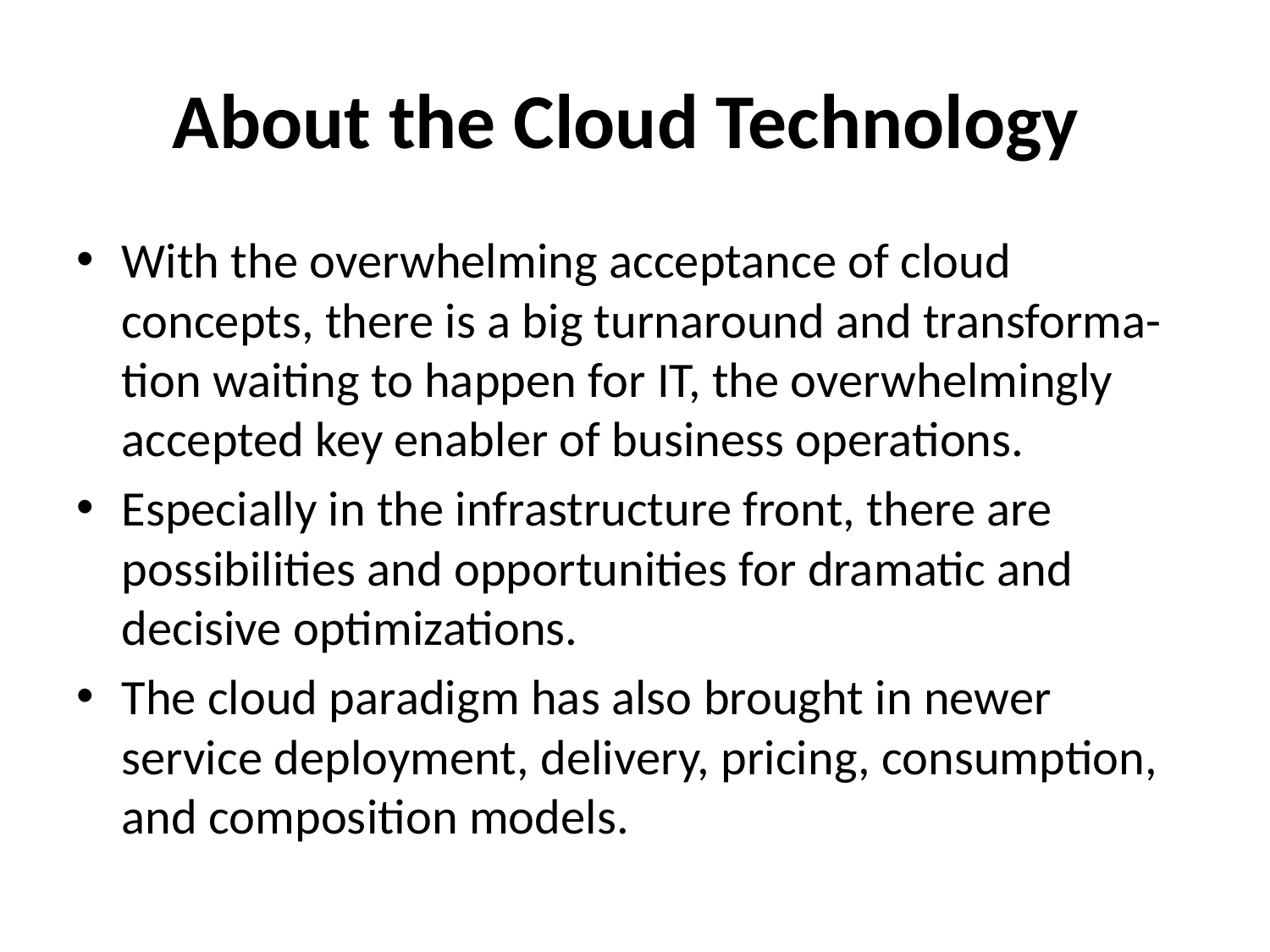

# About the Cloud Technology
With the overwhelming acceptance of cloud concepts, there is a big turnaround and transforma- tion waiting to happen for IT, the overwhelmingly accepted key enabler of business operations.
Especially in the infrastructure front, there are possibilities and opportunities for dramatic and decisive optimizations.
The cloud paradigm has also brought in newer service deployment, delivery, pricing, consumption, and composition models.